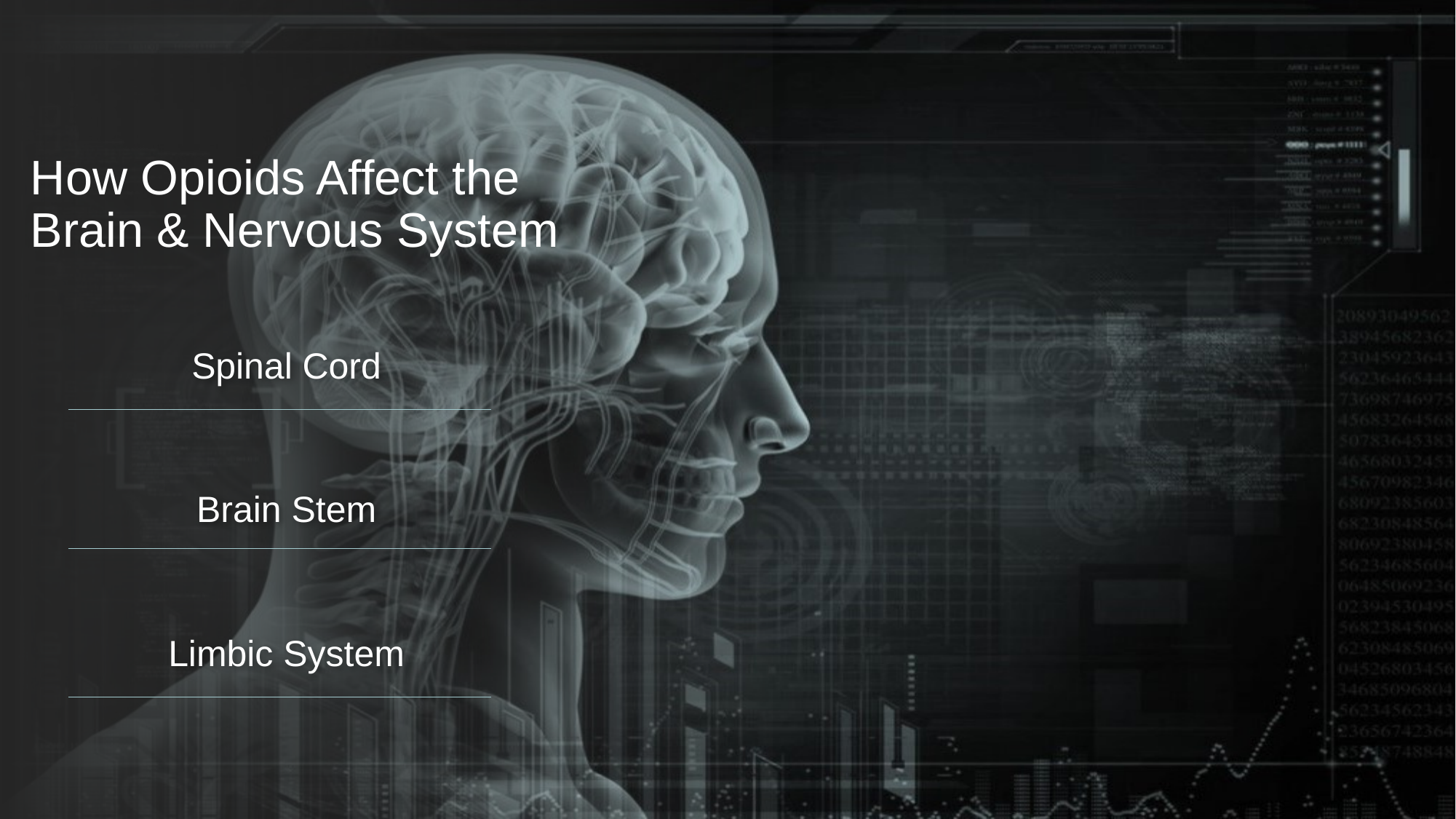

# How Opioids Affect the Brain & Nervous System
Spinal Cord
Brain Stem
Limbic System